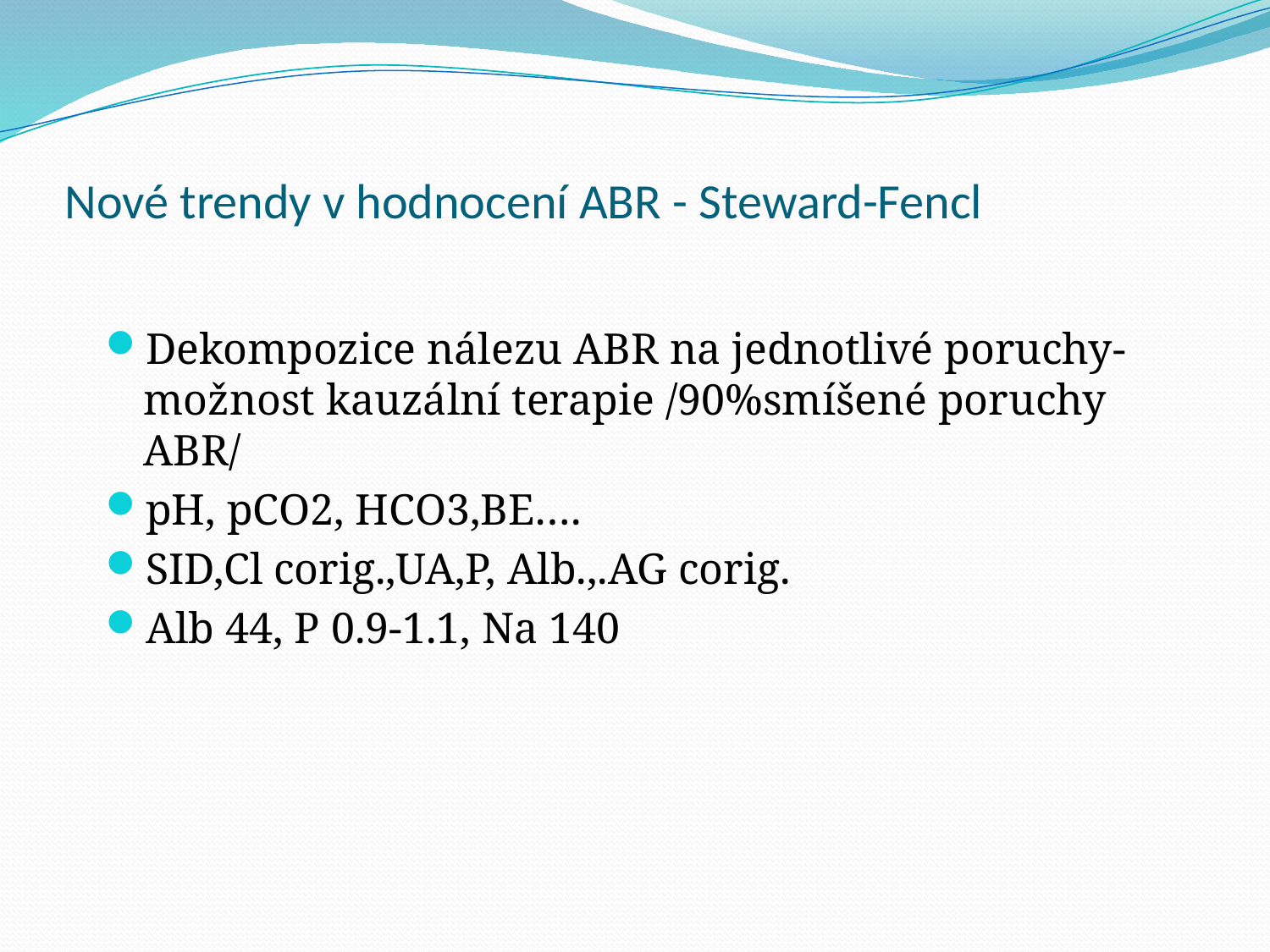

# Nové trendy v hodnocení ABR - Steward-Fencl
Dekompozice nálezu ABR na jednotlivé poruchy- možnost kauzální terapie /90%smíšené poruchy ABR/
pH, pCO2, HCO3,BE….
SID,Cl corig.,UA,P, Alb.,.AG corig.
Alb 44, P 0.9-1.1, Na 140